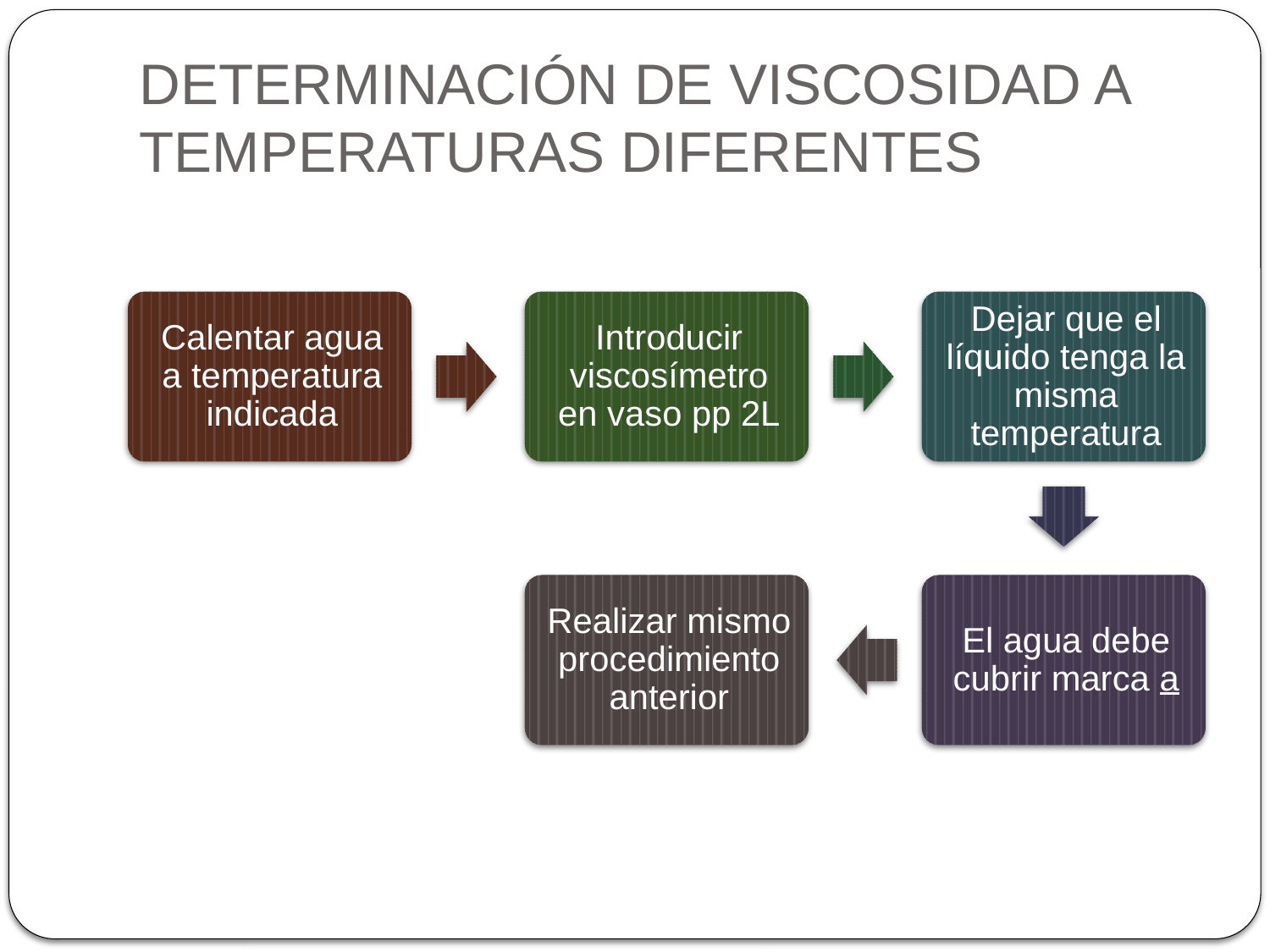

# DETERMINACIÓN DE VISCOSIDAD A TEMPERATURAS DIFERENTES
Calentar agua a temperatura indicada

Introducir viscosímetro en vaso pp 2L

Dejar que el líquido tenga la misma temperatura

El agua debe cubrir marca a

Realizar mismo procedimiento anterior